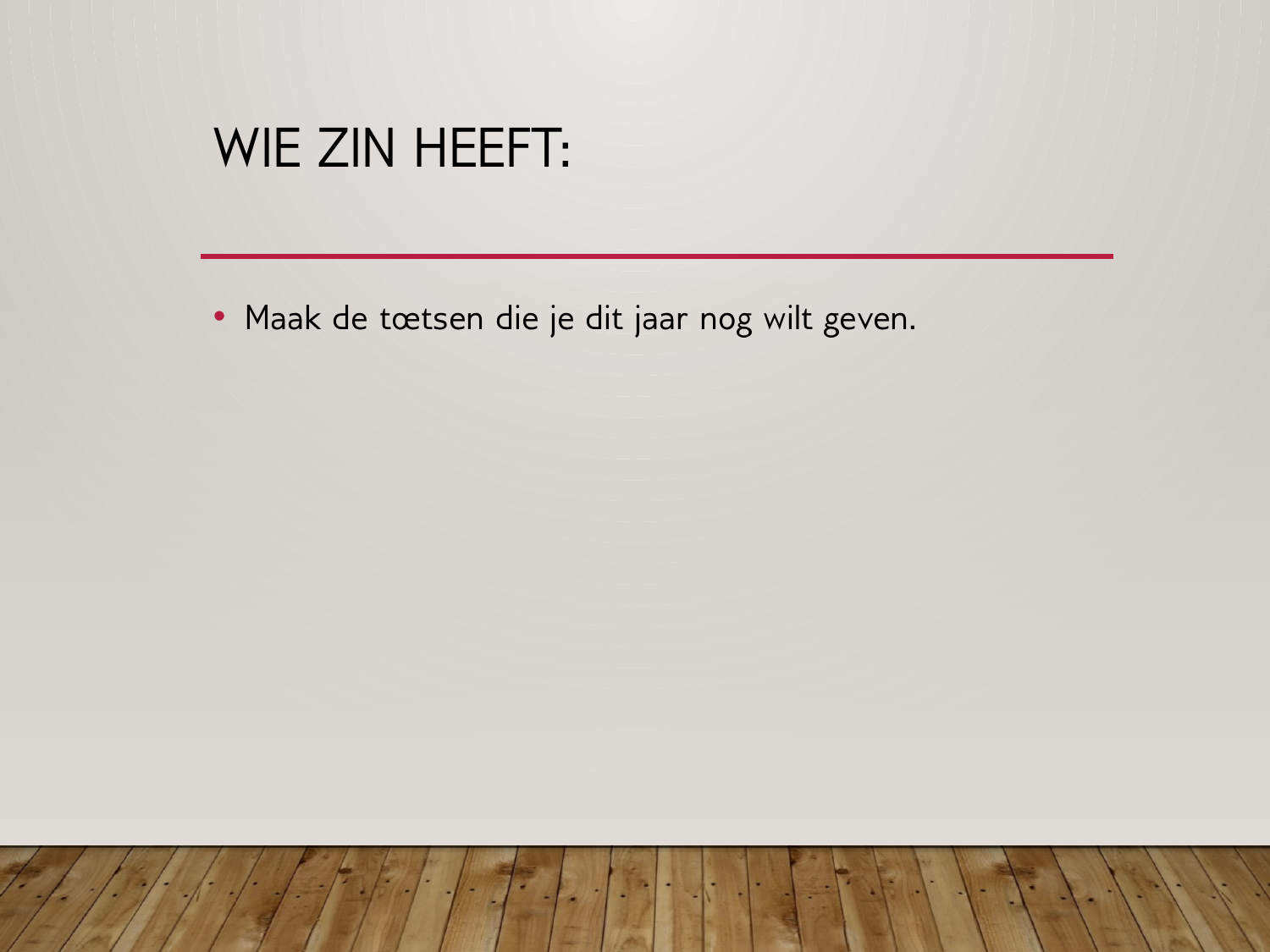

# Wie zin heeft:
Maak de toetsen die je dit jaar nog wilt geven.